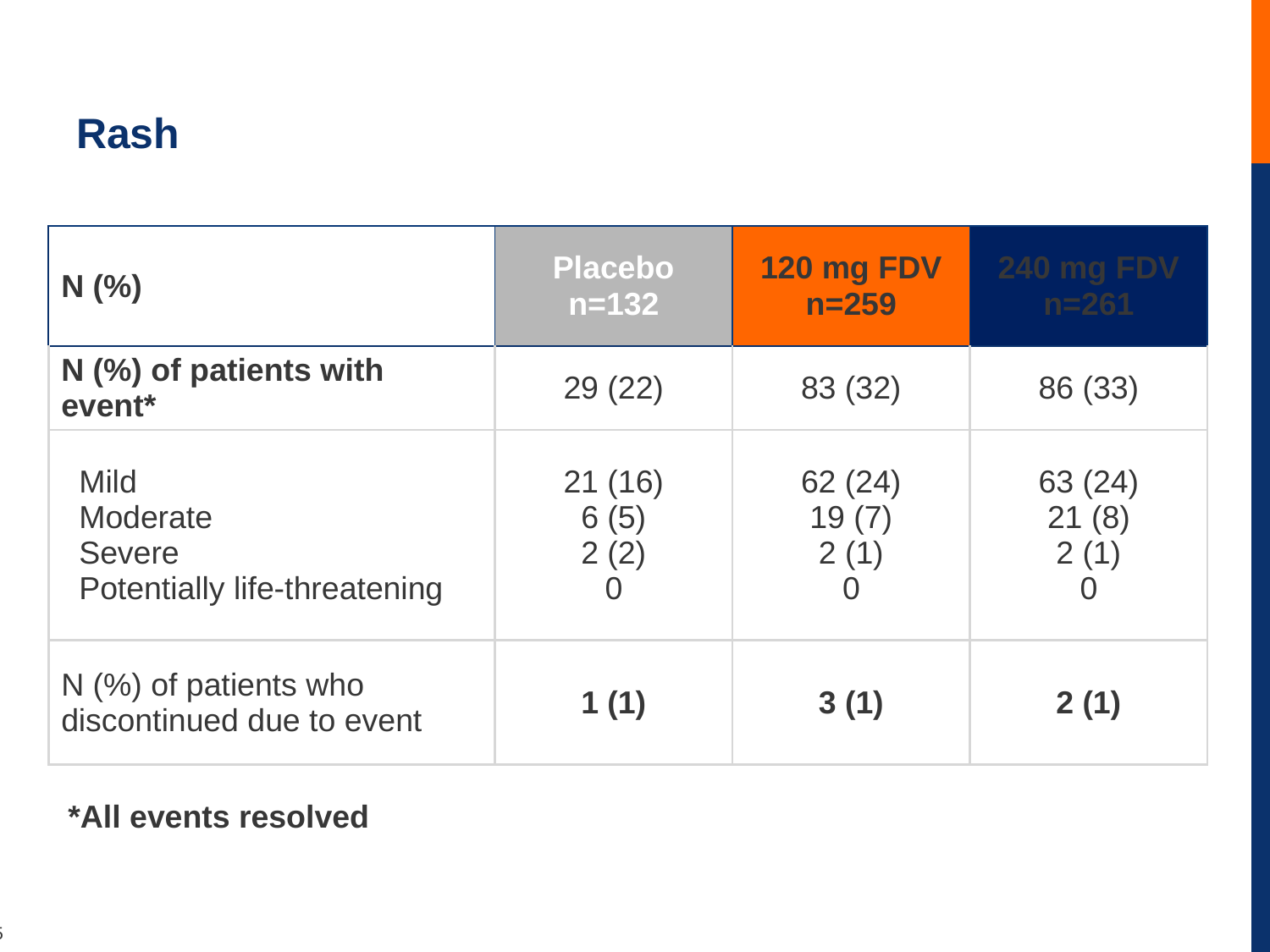

# Rash
| N (%) | Placebo n=132 | 120 mg FDV n=259 | 240 mg FDV n=261 |
| --- | --- | --- | --- |
| N (%) of patients with event\* | 29 (22) | 83 (32) | 86 (33) |
| Mild Moderate Severe Potentially life-threatening | 21 (16) 6 (5) 2 (2) 0 | 62 (24) 19 (7) 2 (1) 0 | 63 (24) 21 (8) 2 (1) 0 |
| N (%) of patients who discontinued due to event | 1 (1) | 3 (1) | 2 (1) |
*All events resolved